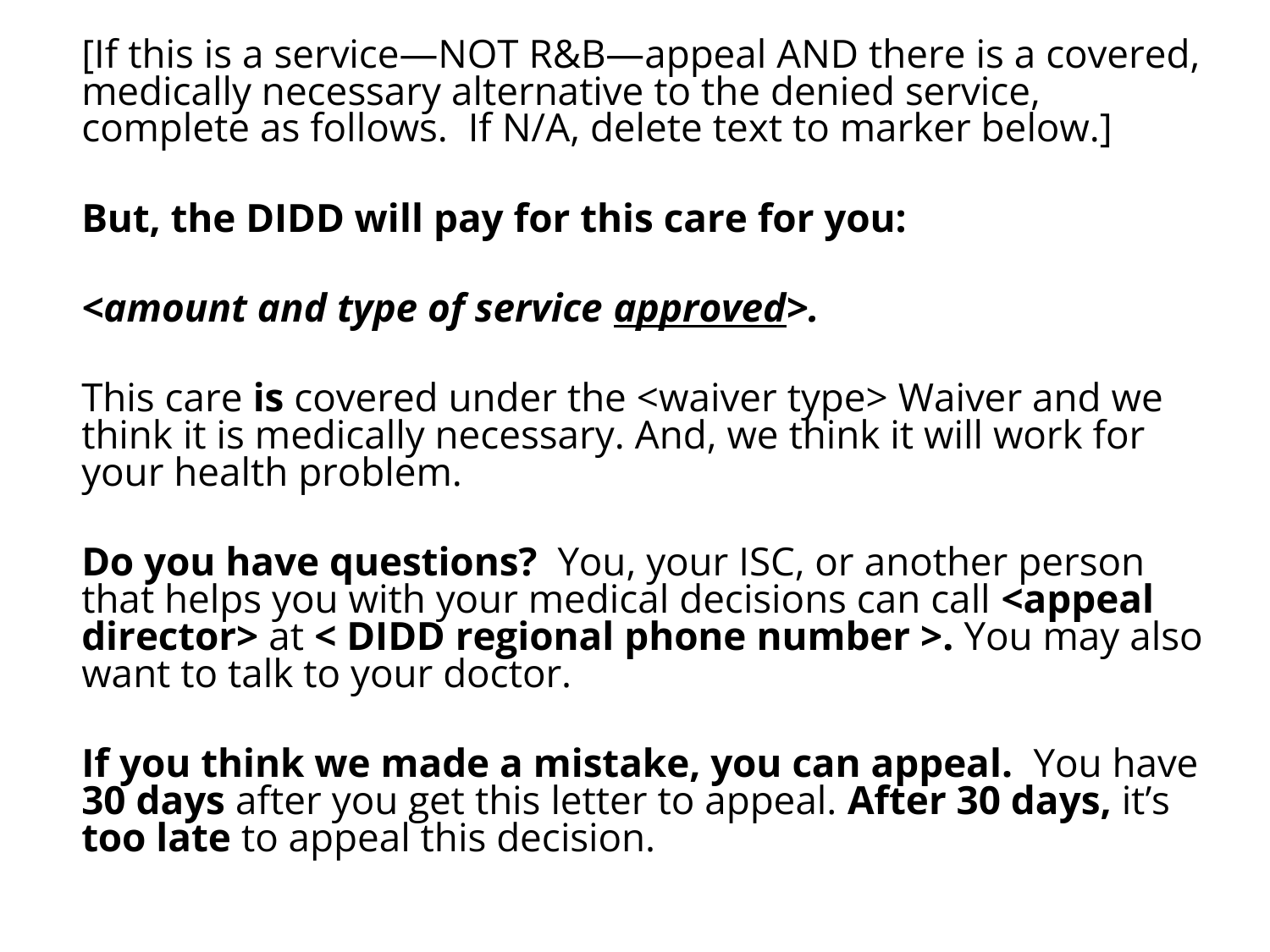

[If this is a service—NOT R&B—appeal AND there is a covered, medically necessary alternative to the denied service, complete as follows.  If N/A, delete text to marker below.]

	But, the DIDD will pay for this care for you:

	<amount and type of service approved>.

	This care is covered under the <waiver type> Waiver and we think it is medically necessary. And, we think it will work for your health problem.

	Do you have questions?  You, your ISC, or another person that helps you with your medical decisions can call <appeal director> at < DIDD regional phone number >. You may also want to talk to your doctor.

	If you think we made a mistake, you can appeal.  You have 30 days after you get this letter to appeal. After 30 days, it’s too late to appeal this decision.